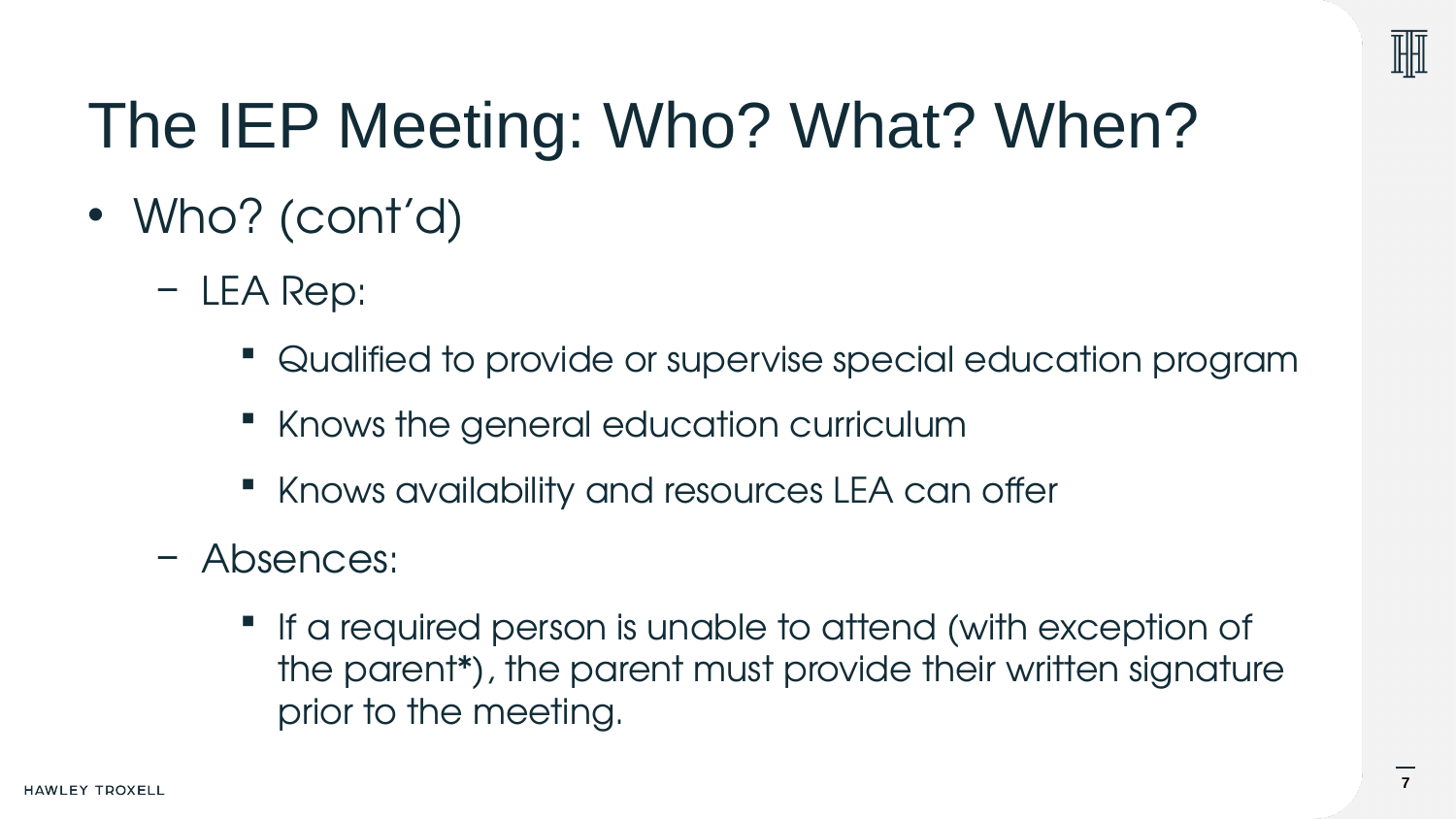

# The IEP Meeting: Who? What? When?
Who? (cont’d)
LEA Rep:
Qualified to provide or supervise special education program
Knows the general education curriculum
Knows availability and resources LEA can offer
Absences:
If a required person is unable to attend (with exception of the parent*), the parent must provide their written signature prior to the meeting.

7